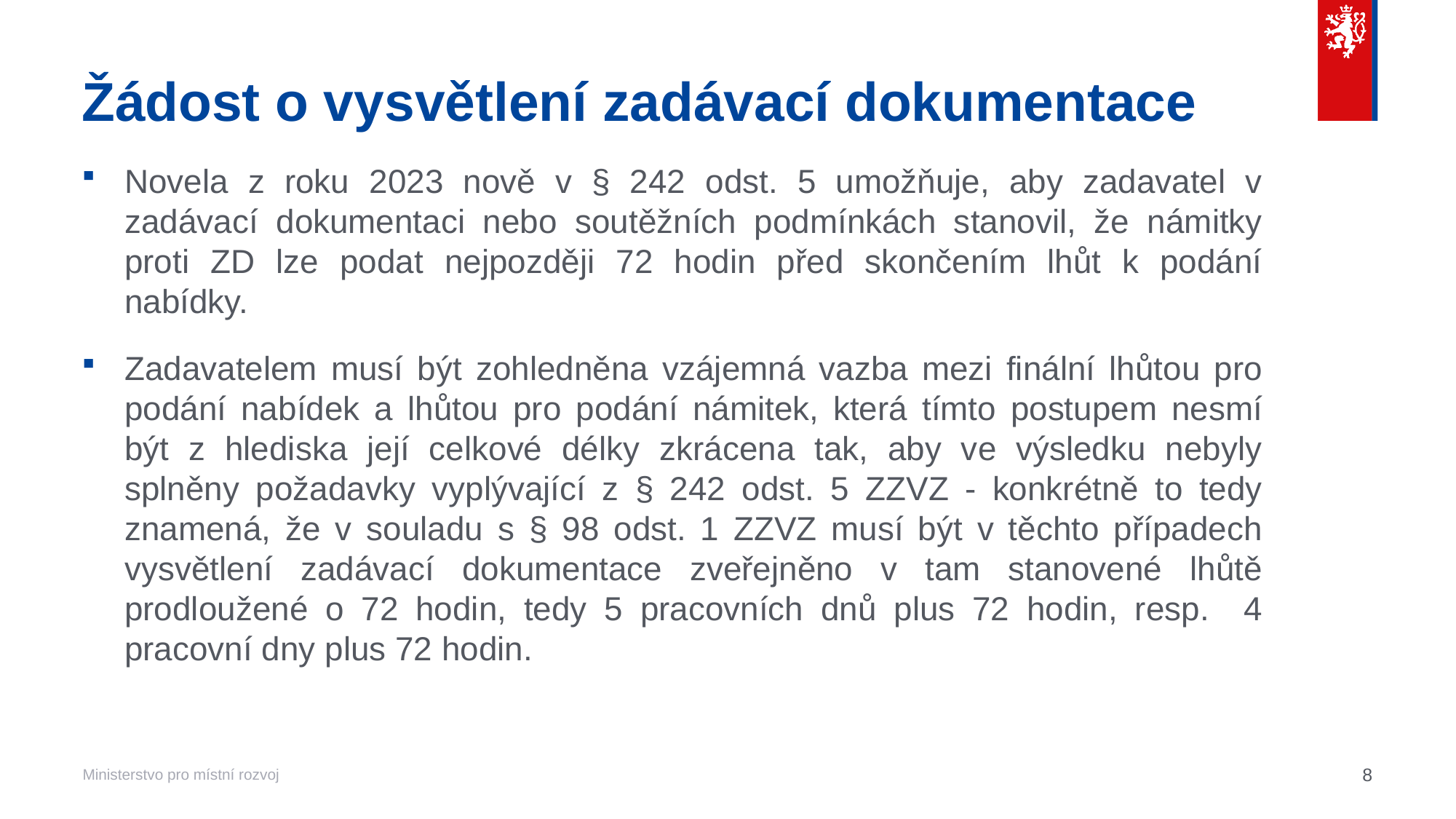

# Žádost o vysvětlení zadávací dokumentace
Novela z roku 2023 nově v § 242 odst. 5 umožňuje, aby zadavatel v zadávací dokumentaci nebo soutěžních podmínkách stanovil, že námitky proti ZD lze podat nejpozději 72 hodin před skončením lhůt k podání nabídky.
Zadavatelem musí být zohledněna vzájemná vazba mezi finální lhůtou pro podání nabídek a lhůtou pro podání námitek, která tímto postupem nesmí být z hlediska její celkové délky zkrácena tak, aby ve výsledku nebyly splněny požadavky vyplývající z § 242 odst. 5 ZZVZ - konkrétně to tedy znamená, že v souladu s § 98 odst. 1 ZZVZ musí být v těchto případech vysvětlení zadávací dokumentace zveřejněno v tam stanovené lhůtě prodloužené o 72 hodin, tedy 5 pracovních dnů plus 72 hodin, resp.  4 pracovní dny plus 72 hodin.

8